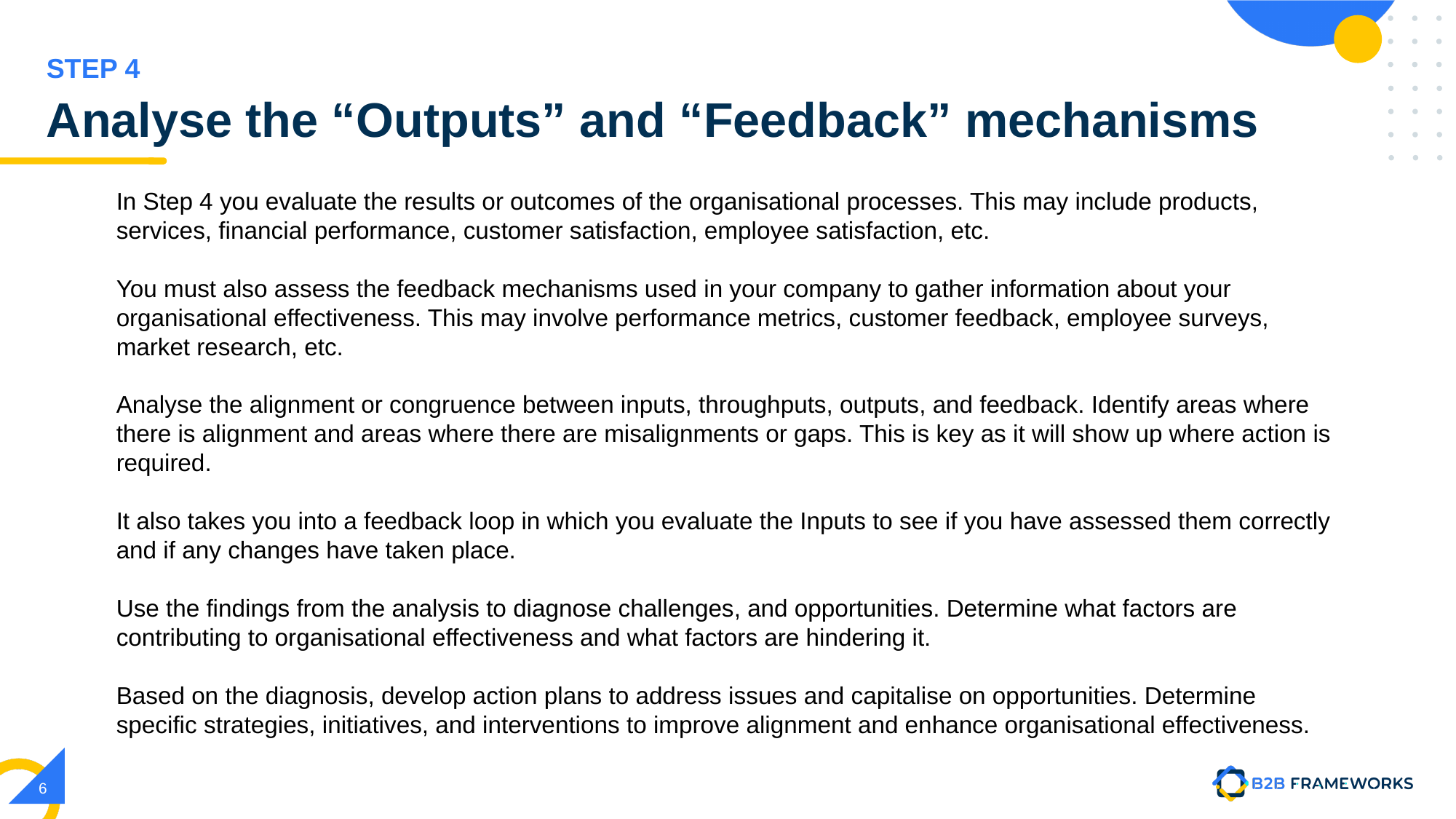

STEP 4
# Analyse the “Outputs” and “Feedback” mechanisms
In Step 4 you evaluate the results or outcomes of the organisational processes. This may include products, services, financial performance, customer satisfaction, employee satisfaction, etc.

You must also assess the feedback mechanisms used in your company to gather information about your organisational effectiveness. This may involve performance metrics, customer feedback, employee surveys, market research, etc.

Analyse the alignment or congruence between inputs, throughputs, outputs, and feedback. Identify areas where there is alignment and areas where there are misalignments or gaps. This is key as it will show up where action is required.

It also takes you into a feedback loop in which you evaluate the Inputs to see if you have assessed them correctly and if any changes have taken place.

Use the findings from the analysis to diagnose challenges, and opportunities. Determine what factors are contributing to organisational effectiveness and what factors are hindering it.

Based on the diagnosis, develop action plans to address issues and capitalise on opportunities. Determine specific strategies, initiatives, and interventions to improve alignment and enhance organisational effectiveness.

6